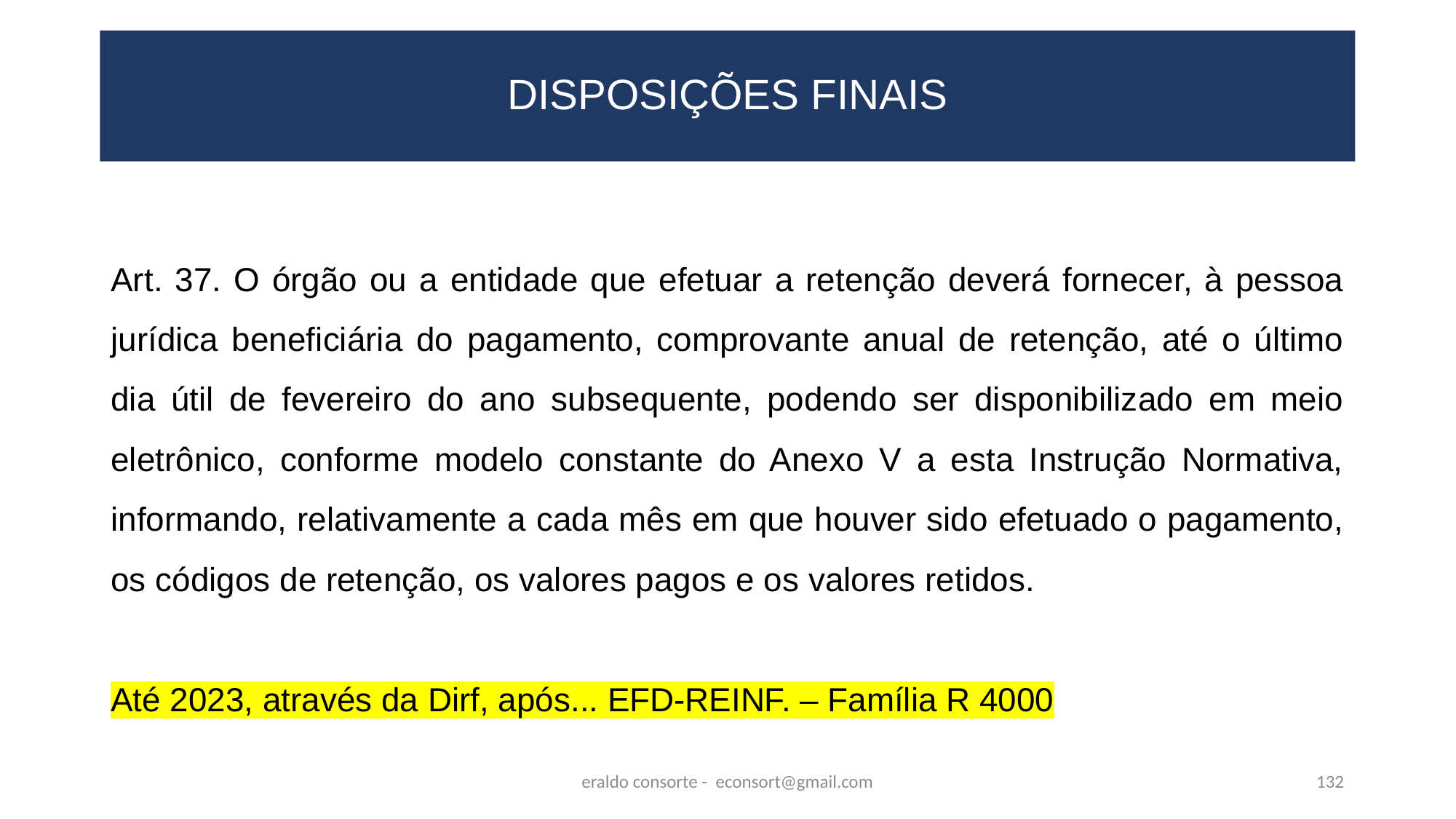

# DISPOSIÇÕES FINAIS

Art. 37. O órgão ou a entidade que efetuar a retenção deverá fornecer, à pessoa jurídica beneficiária do pagamento, comprovante anual de retenção, até o último dia útil de fevereiro do ano subsequente, podendo ser disponibilizado em meio eletrônico, conforme modelo constante do Anexo V a esta Instrução Normativa, informando, relativamente a cada mês em que houver sido efetuado o pagamento, os códigos de retenção, os valores pagos e os valores retidos.

Até 2023, através da Dirf, após... EFD-REINF. – Família R 4000

eraldo consorte -  econsort@gmail.com
132